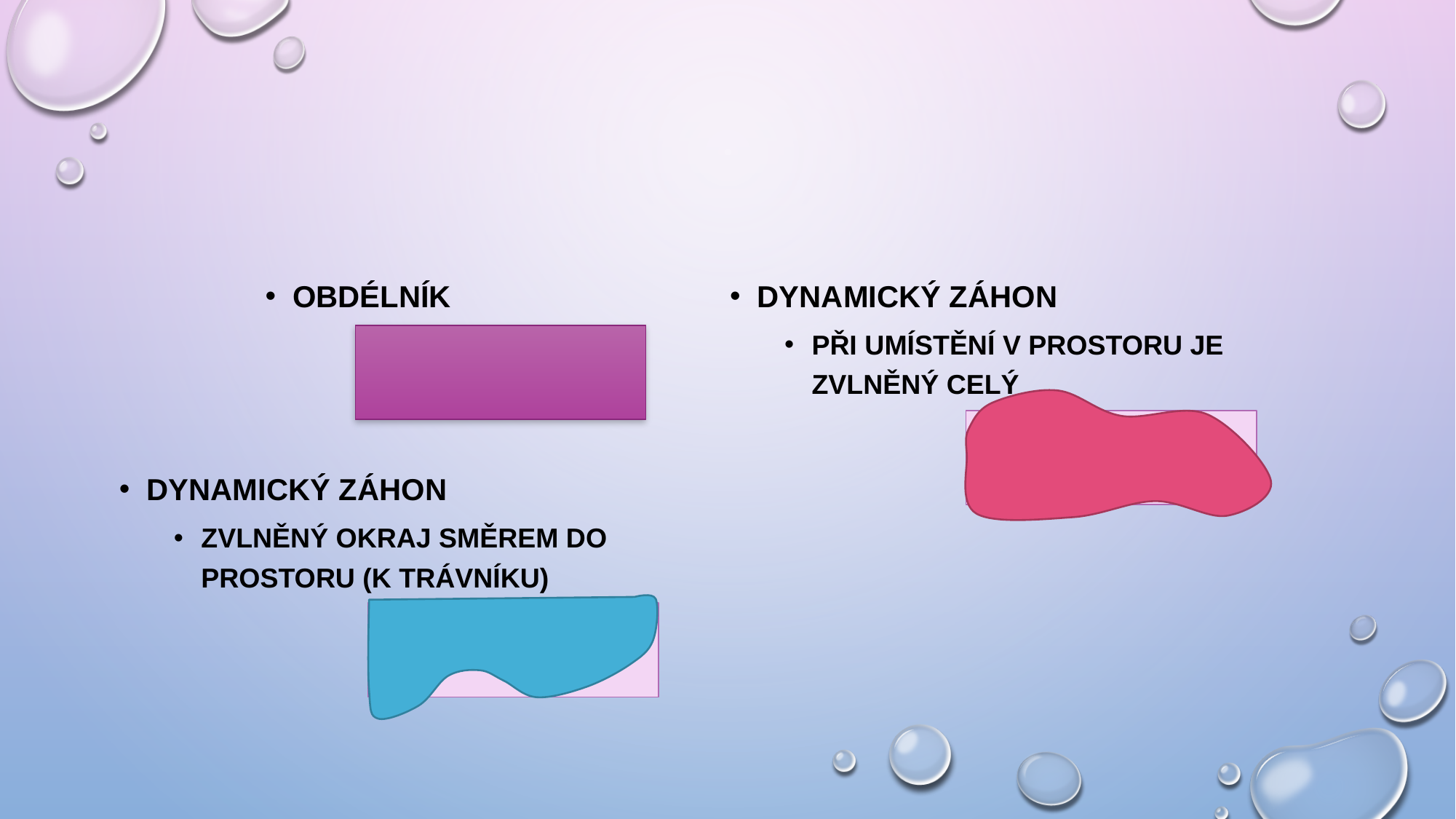

#
Obdélník
Dynamický záhon
při umístění v prostoru je zvlněný celý

Dynamický záhon
Zvlněný okraj směrem do prostoru (k trávníku)